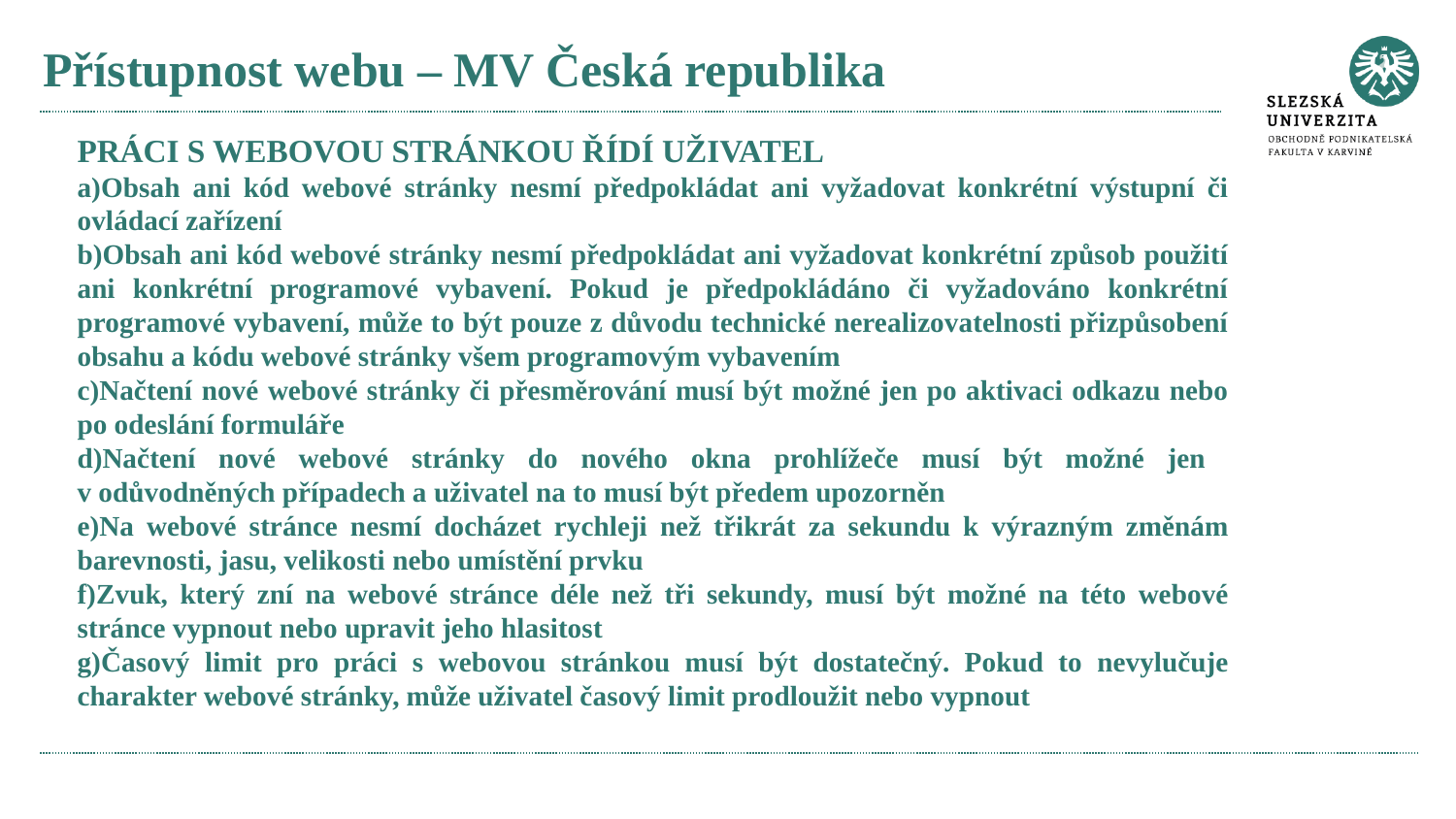

# Přístupnost webu – MV Česká republika
PRÁCI S WEBOVOU STRÁNKOU ŘÍDÍ UŽIVATEL
Obsah ani kód webové stránky nesmí předpokládat ani vyžadovat konkrétní výstupní či ovládací zařízení
Obsah ani kód webové stránky nesmí předpokládat ani vyžadovat konkrétní způsob použití ani konkrétní programové vybavení. Pokud je předpokládáno či vyžadováno konkrétní programové vybavení, může to být pouze z důvodu technické nerealizovatelnosti přizpůsobení obsahu a kódu webové stránky všem programovým vybavením
Načtení nové webové stránky či přesměrování musí být možné jen po aktivaci odkazu nebo po odeslání formuláře
Načtení nové webové stránky do nového okna prohlížeče musí být možné jen
v odůvodněných případech a uživatel na to musí být předem upozorněn
Na webové stránce nesmí docházet rychleji než třikrát za sekundu k výrazným změnám barevnosti, jasu, velikosti nebo umístění prvku
Zvuk, který zní na webové stránce déle než tři sekundy, musí být možné na této webové stránce vypnout nebo upravit jeho hlasitost
Časový limit pro práci s webovou stránkou musí být dostatečný. Pokud to nevylučuje charakter webové stránky, může uživatel časový limit prodloužit nebo vypnout